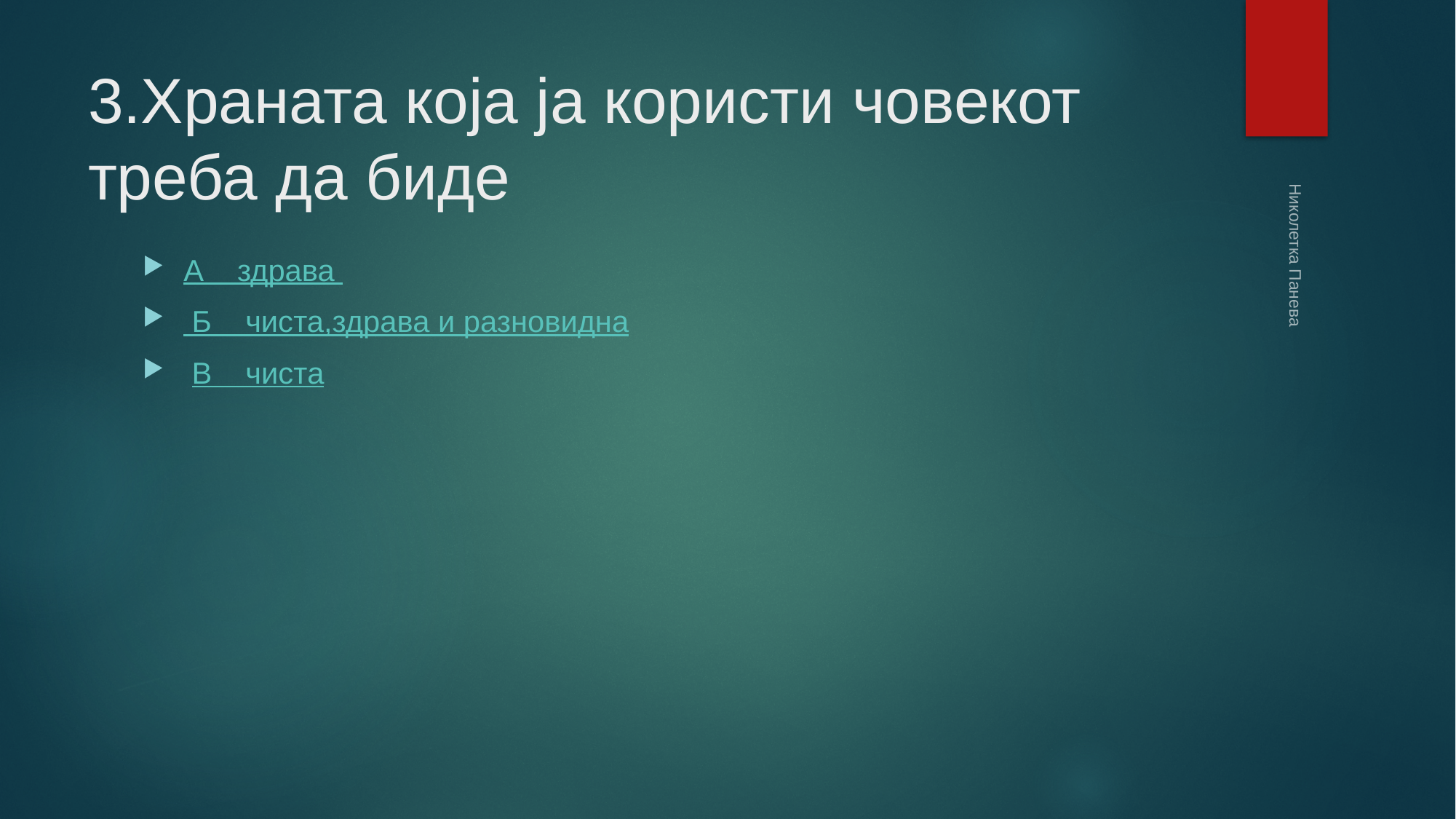

# 3.Храната која ја користи човекот треба да биде
А    здрава
 Б    чиста,здрава и разновидна
 В    чиста

Николетка Панева